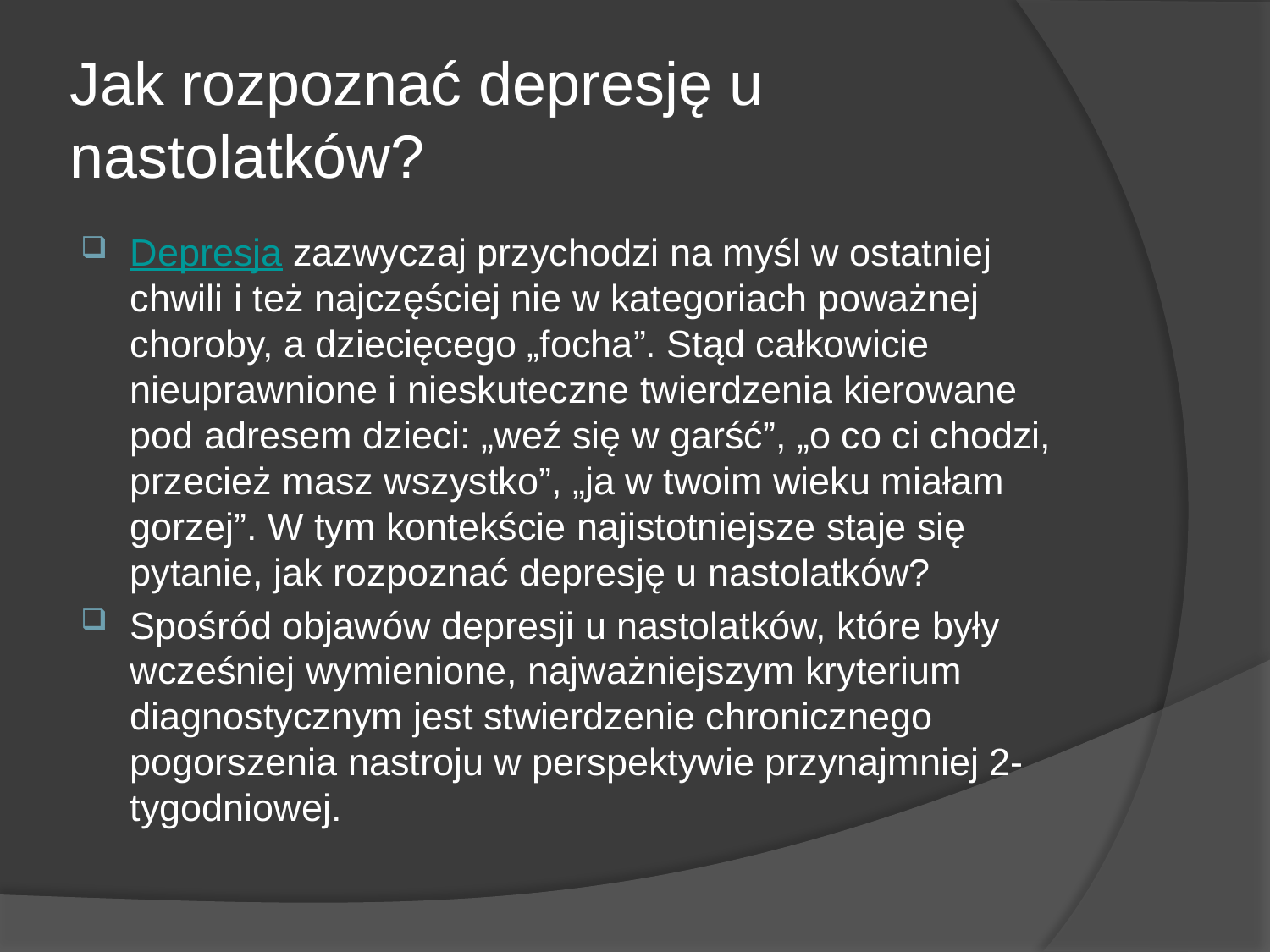

# Jak rozpoznać depresję u nastolatków?
Depresja zazwyczaj przychodzi na myśl w ostatniej chwili i też najczęściej nie w kategoriach poważnej choroby, a dziecięcego „focha”. Stąd całkowicie nieuprawnione i nieskuteczne twierdzenia kierowane pod adresem dzieci: „weź się w garść”, „o co ci chodzi, przecież masz wszystko”, „ja w twoim wieku miałam gorzej”. W tym kontekście najistotniejsze staje się pytanie, jak rozpoznać depresję u nastolatków?
Spośród objawów depresji u nastolatków, które były wcześniej wymienione, najważniejszym kryterium diagnostycznym jest stwierdzenie chronicznego pogorszenia nastroju w perspektywie przynajmniej 2-tygodniowej.